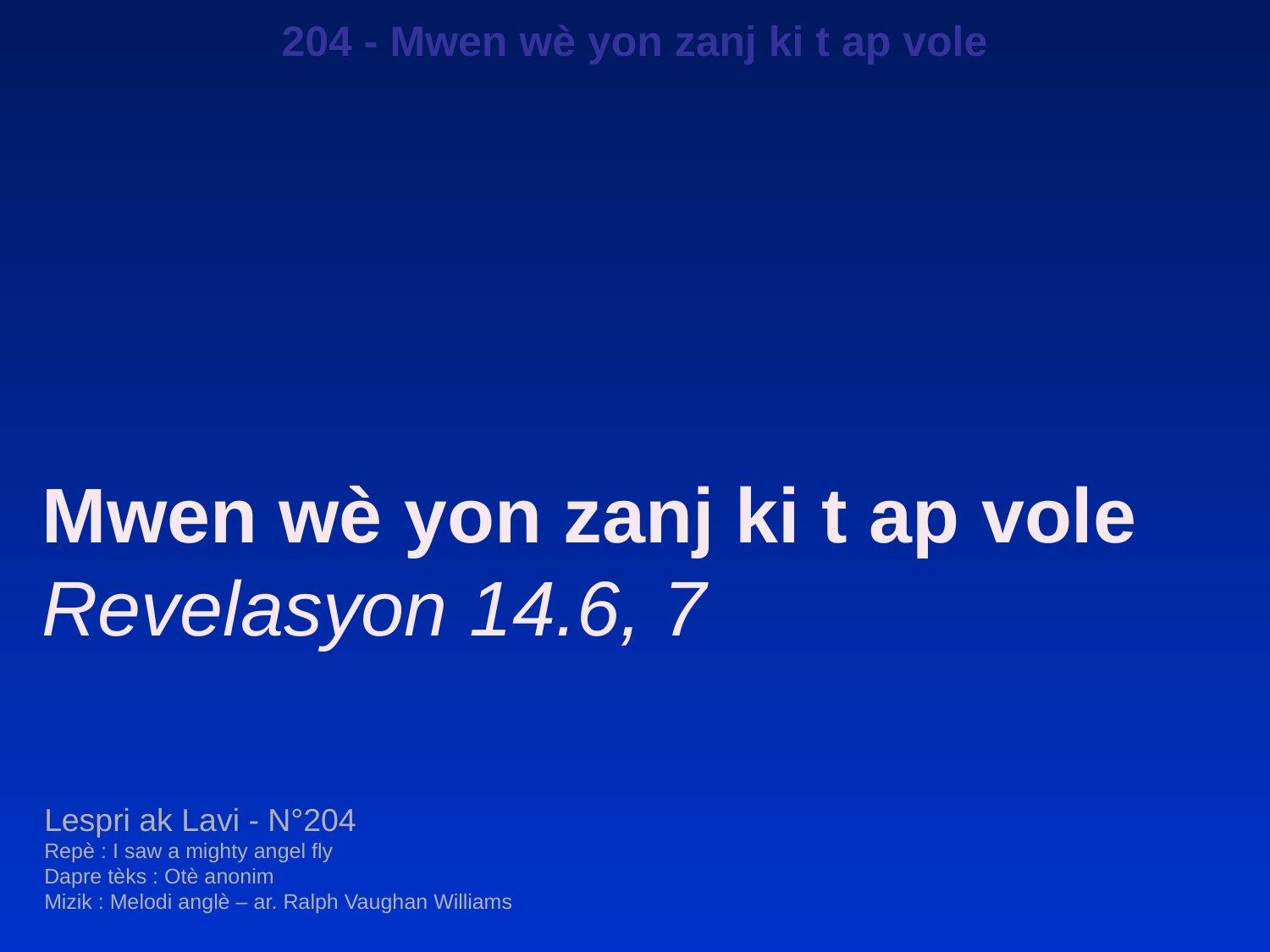

204 - Mwen wè yon zanj ki t ap vole
Mwen wè yon zanj ki t ap vole
Revelasyon 14.6, 7
Lespri ak Lavi - N°204
Repè : I saw a mighty angel fly
Dapre tèks : Otè anonim
Mizik : Melodi anglè – ar. Ralph Vaughan Williams